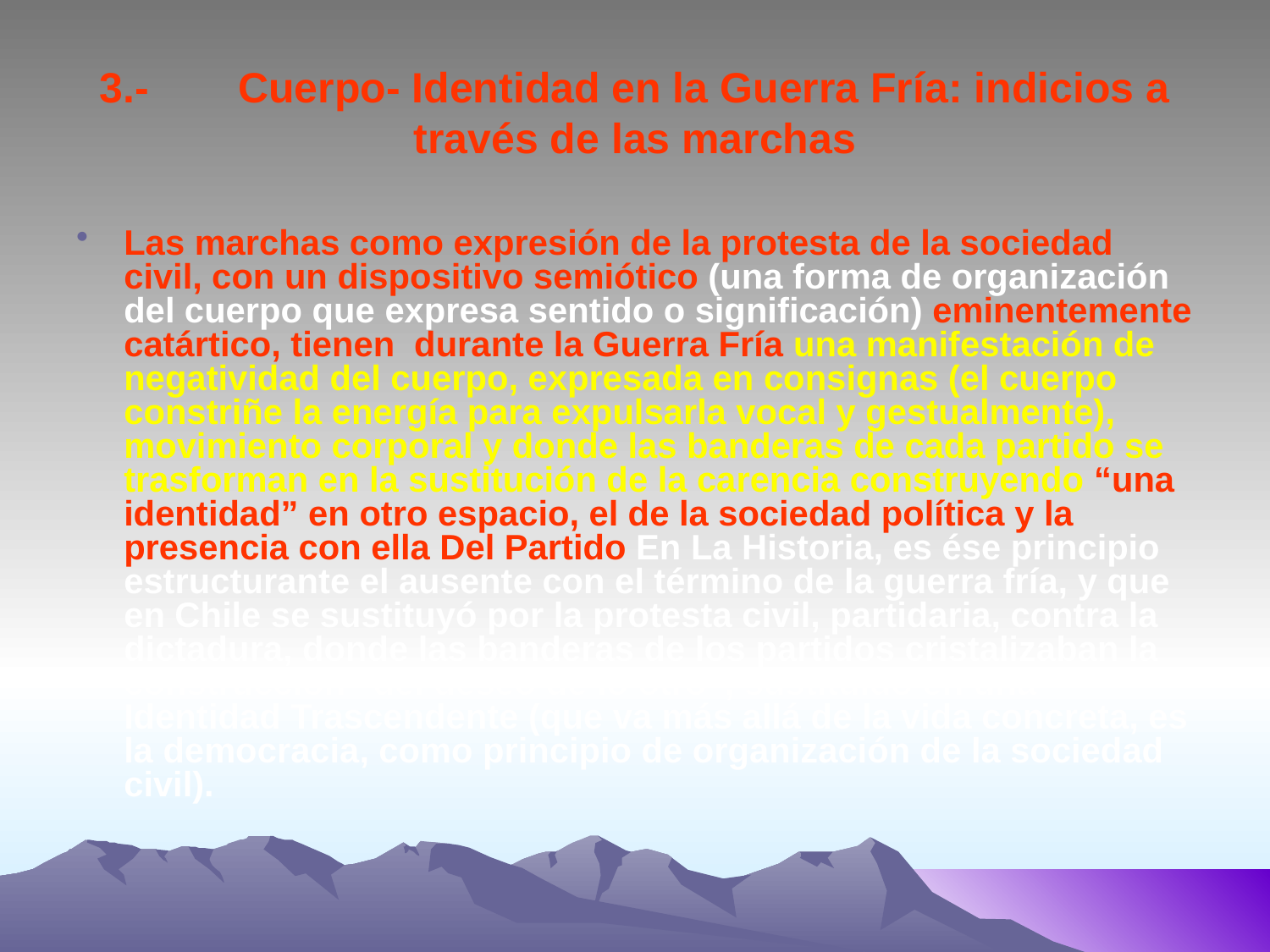

# 3.-	 Cuerpo- Identidad en la Guerra Fría: indicios a través de las marchas
Las marchas como expresión de la protesta de la sociedad civil, con un dispositivo semiótico (una forma de organización del cuerpo que expresa sentido o significación) eminentemente catártico, tienen  durante la Guerra Fría una manifestación de negatividad del cuerpo, expresada en consignas (el cuerpo constriñe la energía para expulsarla vocal y gestualmente), movimiento corporal y donde las banderas de cada partido se trasforman en la sustitución de la carencia construyendo “una identidad” en otro espacio, el de la sociedad política y la presencia con ella Del Partido En La Historia, es ése principio estructurante el ausente con el término de la guerra fría, y que en Chile se sustituyó por la protesta civil, partidaria, contra la dictadura, donde las banderas de los partidos cristalizaban la construcción “del deseo de lo otro”, sustituido en una Identidad Trascendente (que va más allá de la vida concreta, es la democracia, como principio de organización de la sociedad civil).